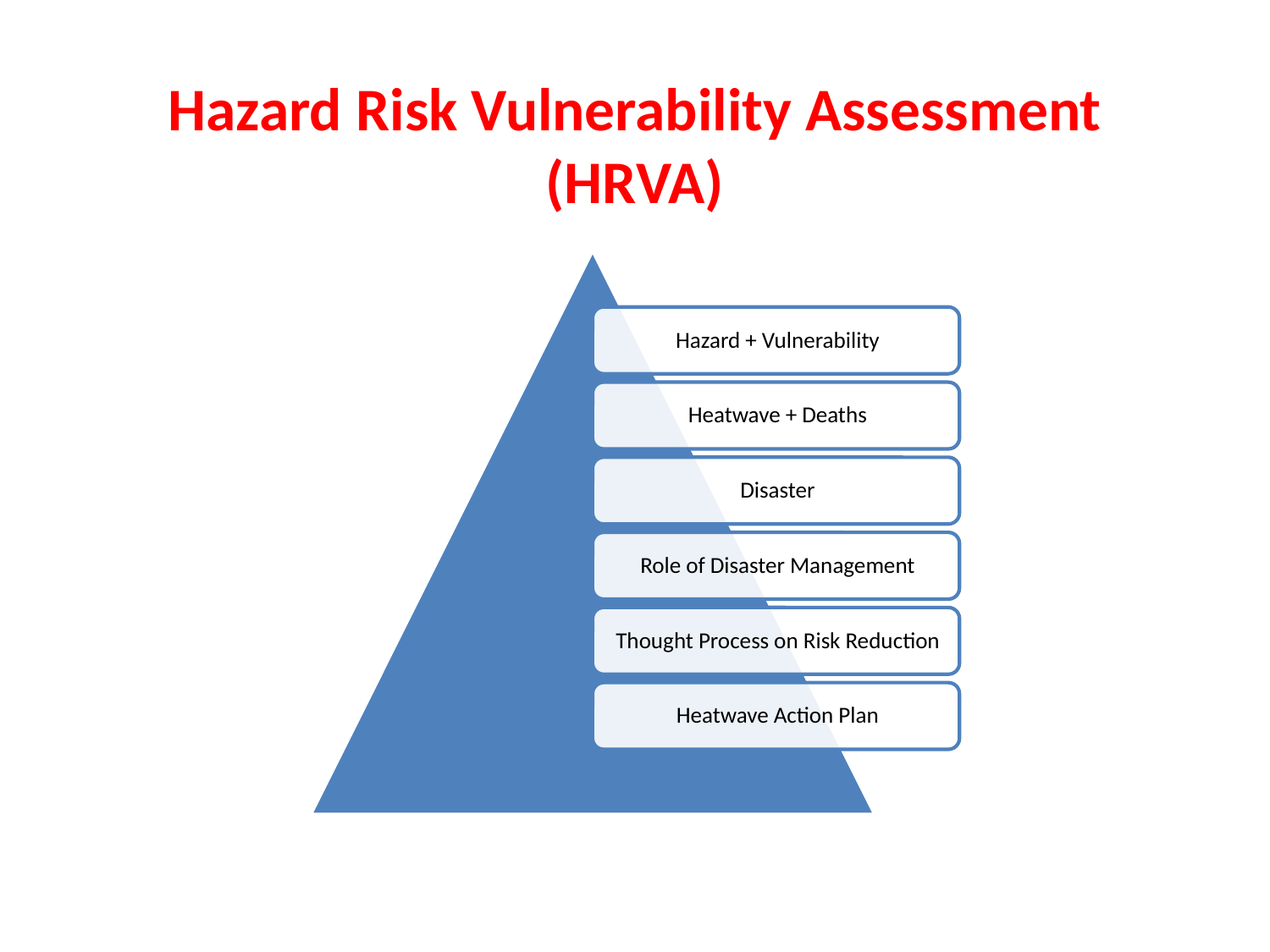

# Hazard Risk Vulnerability Assessment (HRVA)
Hazard + Vulnerability
Heatwave + Deaths
Disaster
Role of Disaster Management
Thought Process on Risk Reduction
Heatwave Action Plan